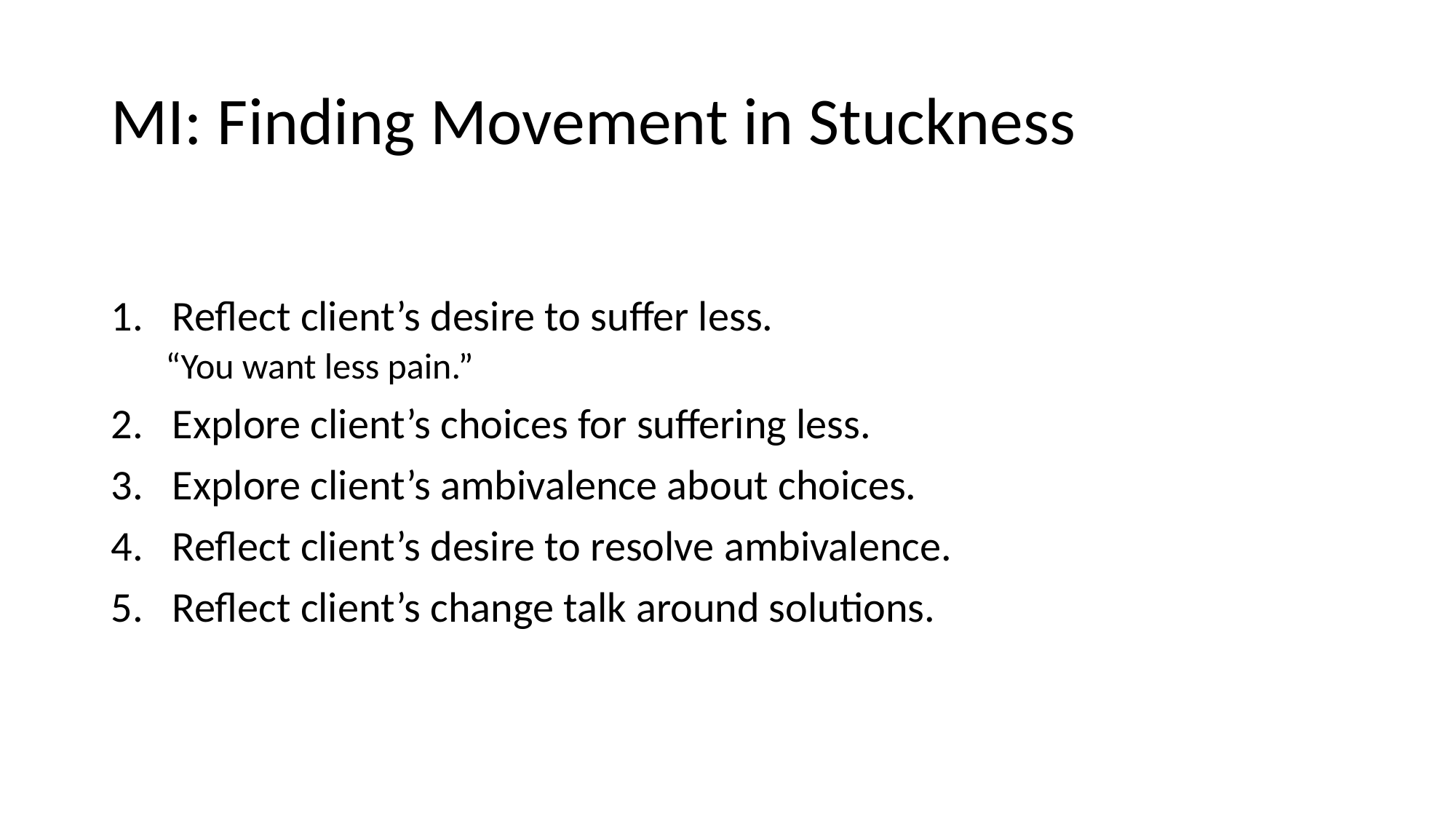

# MI: Finding Movement in Stuckness
Reflect client’s desire to suffer less.
“You want less pain.”
Explore client’s choices for suffering less.
Explore client’s ambivalence about choices.
Reflect client’s desire to resolve ambivalence.
Reflect client’s change talk around solutions.